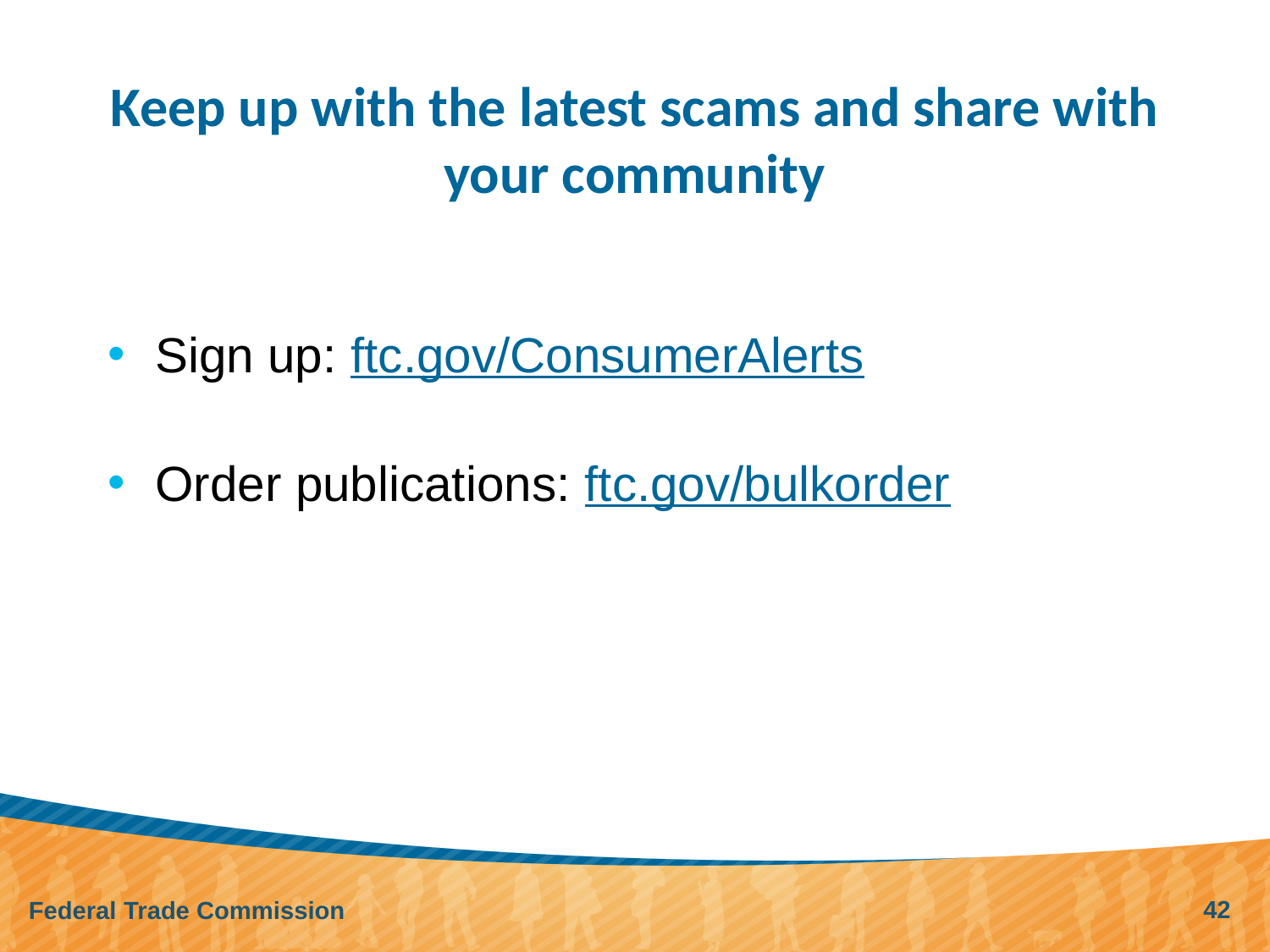

# Keep up with the latest scams and share with your community
Sign up: ftc.gov/ConsumerAlerts
Order publications: ftc.gov/bulkorder